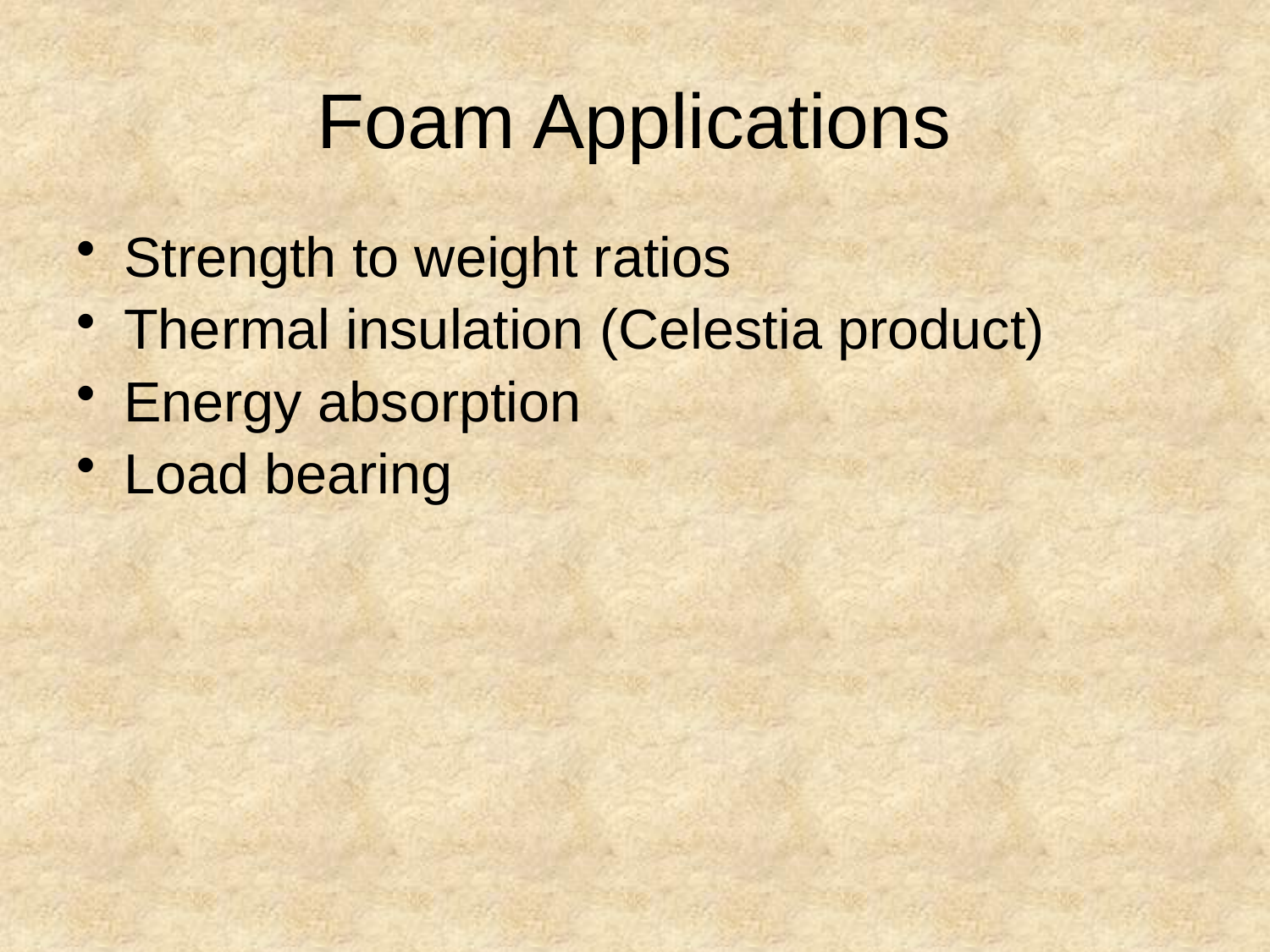

# Foam Applications
Strength to weight ratios
Thermal insulation (Celestia product)
Energy absorption
Load bearing